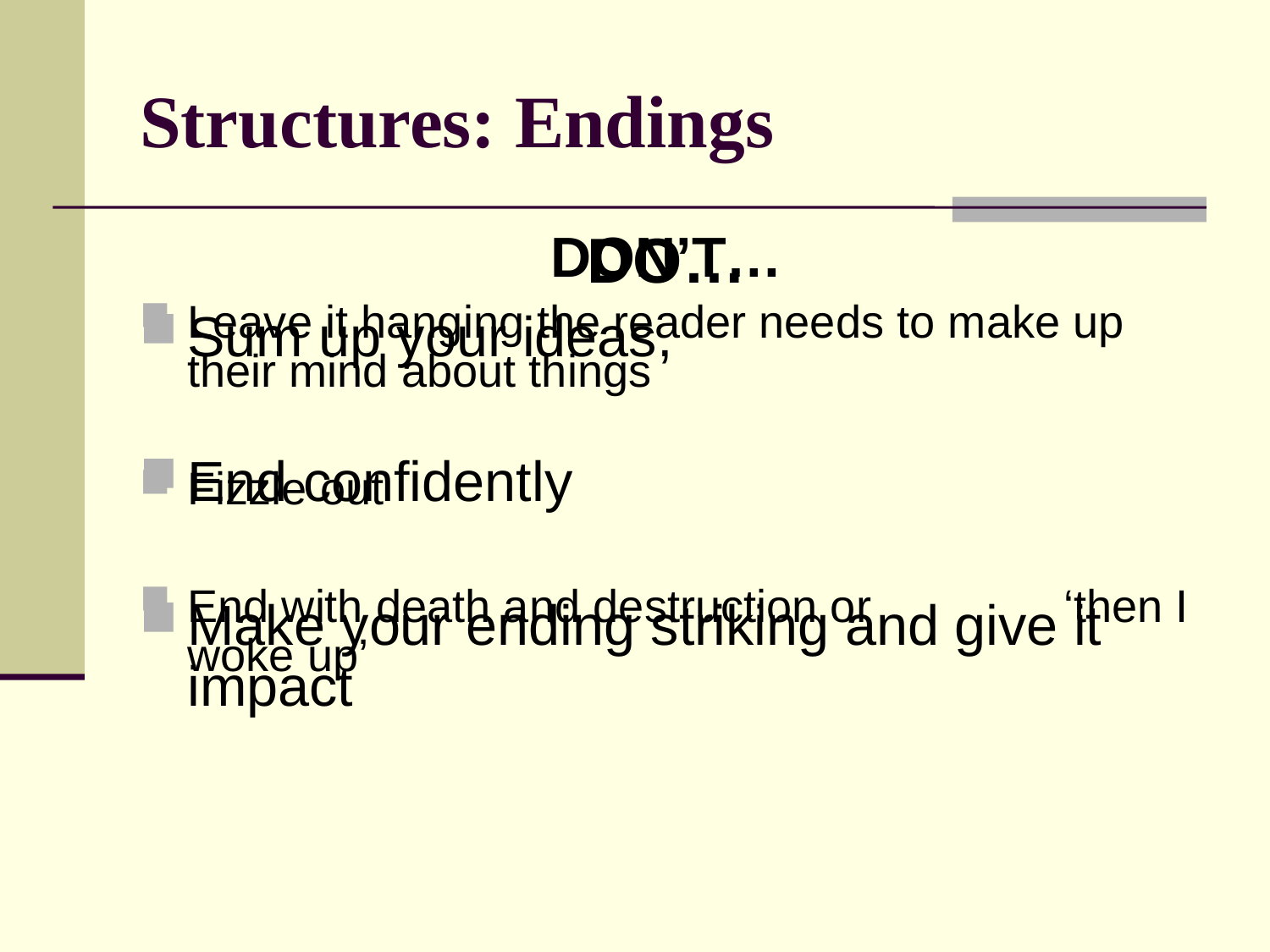

# Structures: Endings
DO…
Sum up your ideas,

End confidently

Make your ending striking and give it impact

DON’T…
Leave it hanging the reader needs to make up their mind about things

Fizzle out

End with death and destruction or   	         ‘then I woke up’